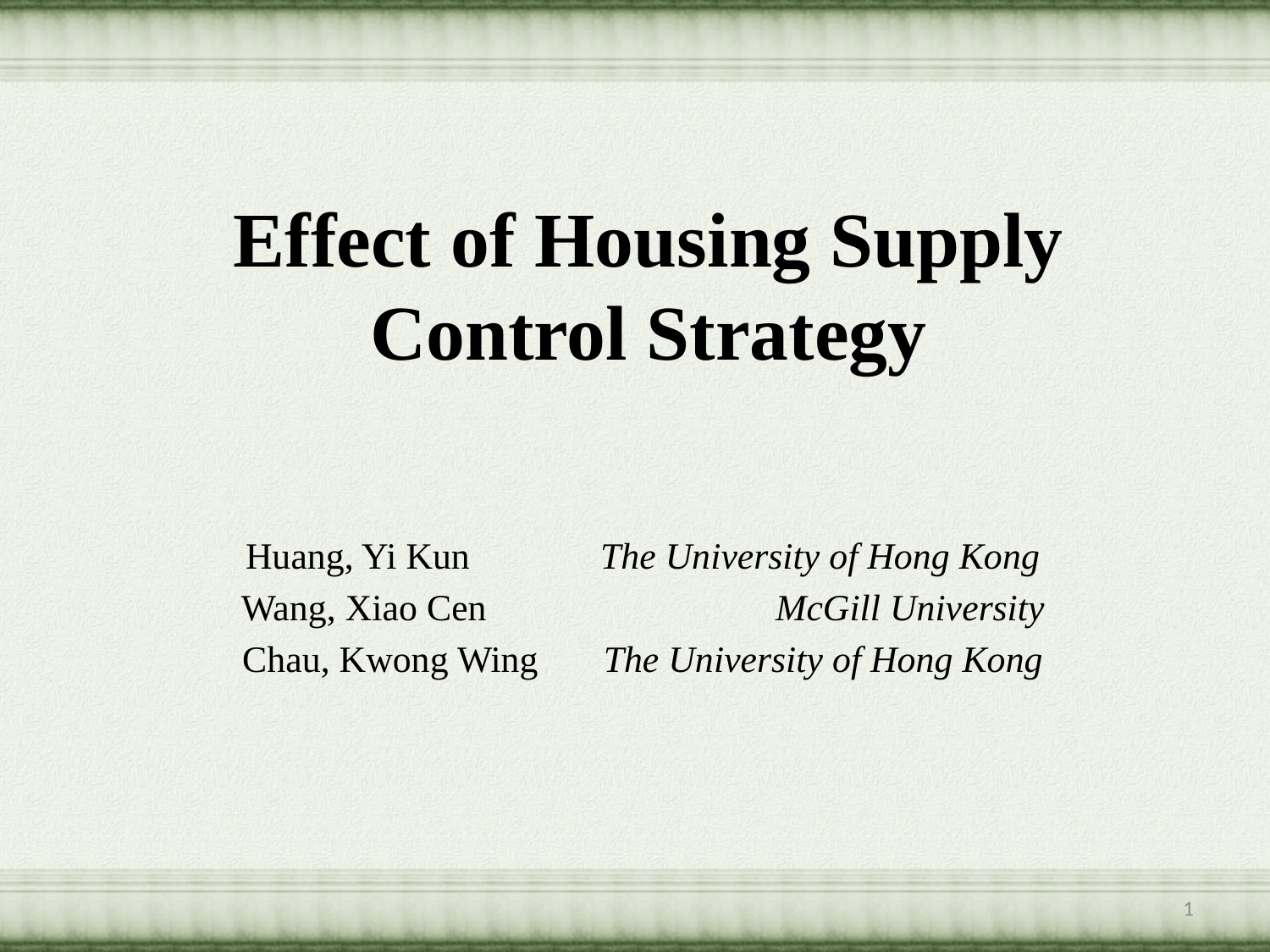

# Effect of Housing Supply Control Strategy
Huang, Yi Kun              The University of Hong Kong
Wang, Xiao Cen                               McGill University
Chau, Kwong Wing       The University of Hong Kong
1